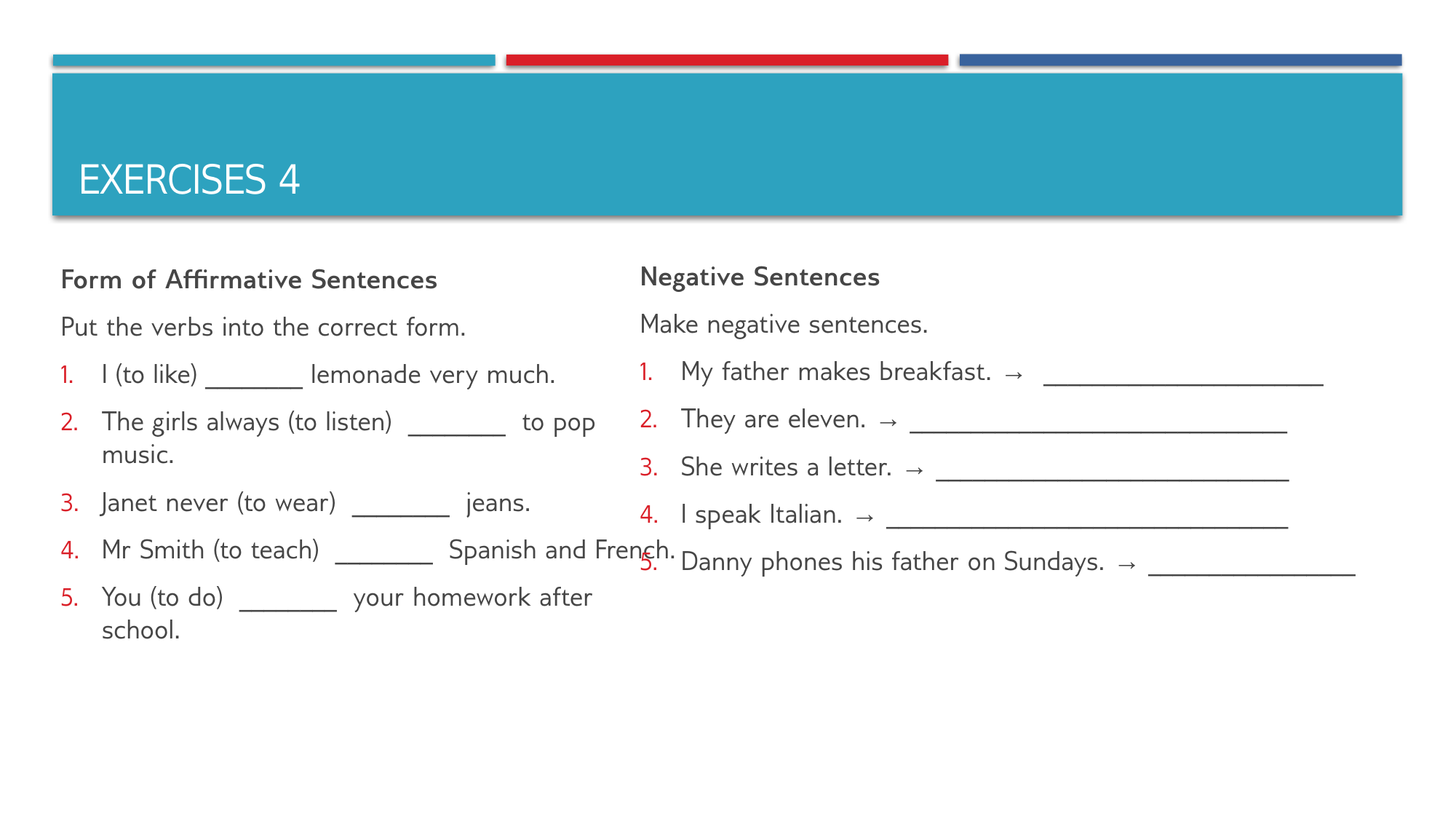

# Exercises 4
Negative Sentences
Make negative sentences.
My father makes breakfast. →  _______________________
They are eleven. → _______________________________
She writes a letter. → _____________________________
I speak Italian. → _________________________________
Danny phones his father on Sundays. → _________________

Form of Affirmative Sentences
Put the verbs into the correct form.
I (to like) ________ lemonade very much.
The girls always (to listen)  ________  to pop music.
Janet never (to wear)  ________  jeans.
Mr Smith (to teach)  ________  Spanish and French.
You (to do)  ________  your homework after school.